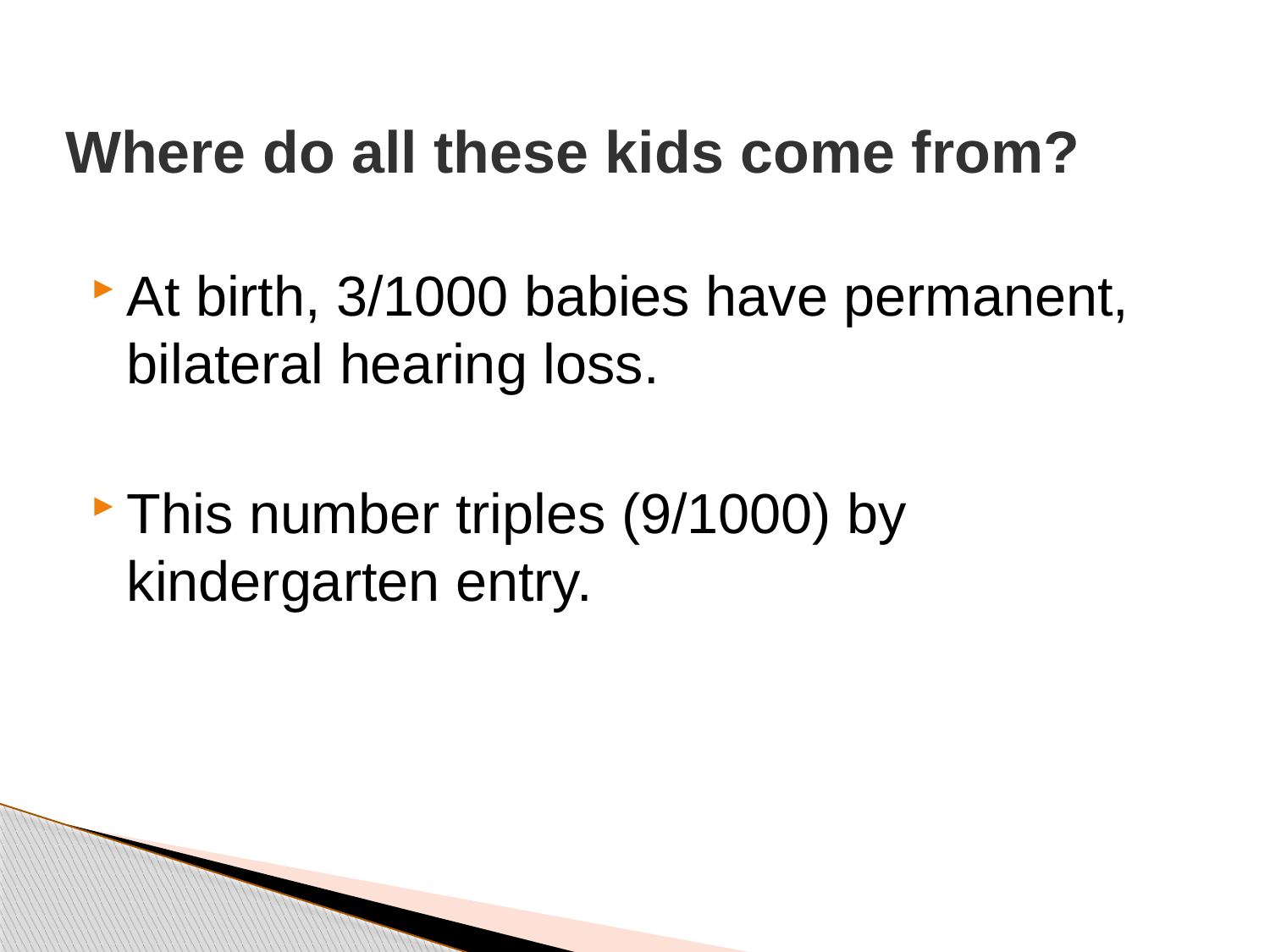

# Where do all these kids come from?
At birth, 3/1000 babies have permanent, bilateral hearing loss.

This number triples (9/1000) by kindergarten entry.